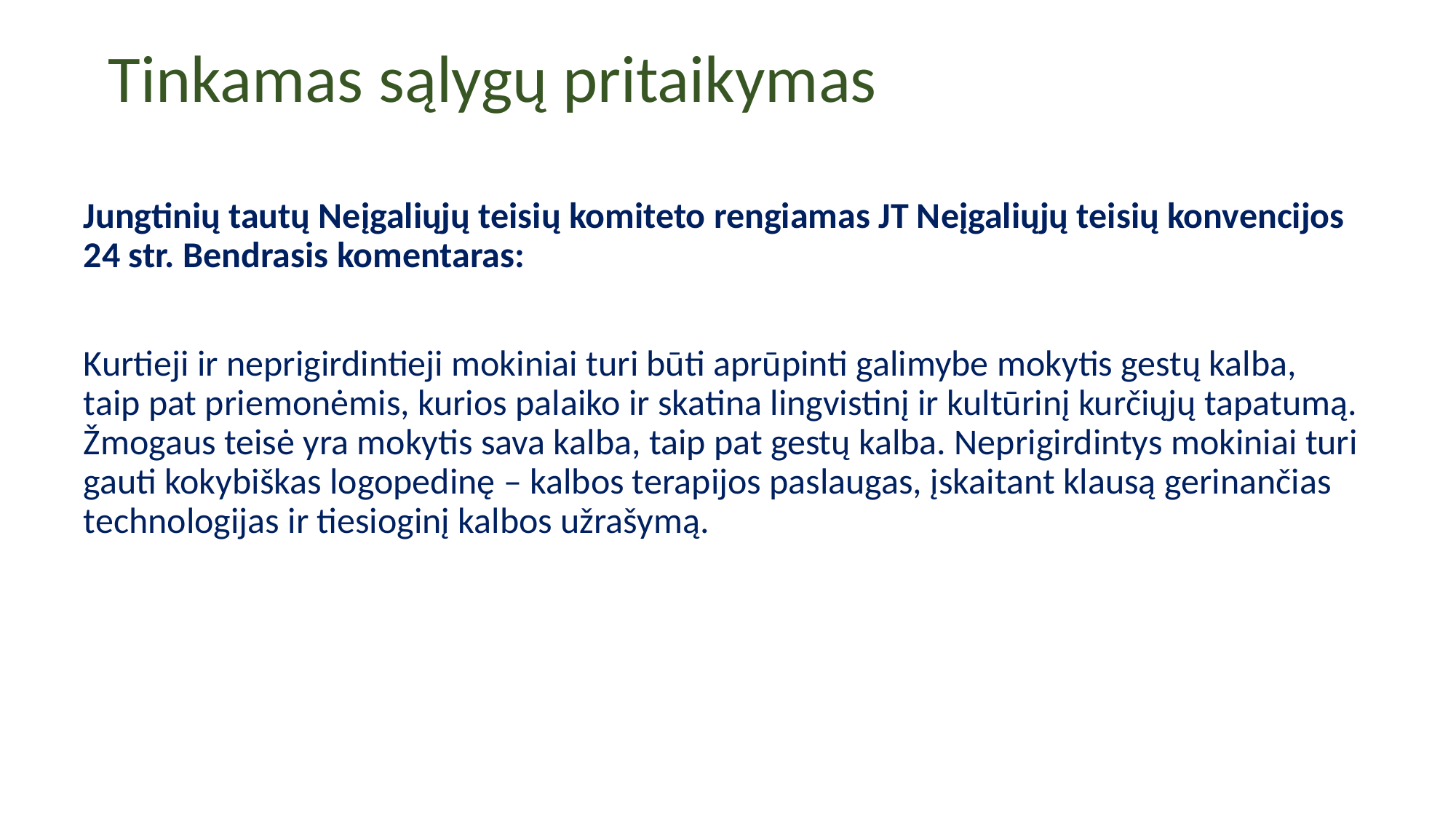

# Tinkamas sąlygų pritaikymas
Jungtinių tautų Neįgaliųjų teisių komiteto rengiamas JT Neįgaliųjų teisių konvencijos 24 str. Bendrasis komentaras:

Kurtieji ir neprigirdintieji mokiniai turi būti aprūpinti galimybe mokytis gestų kalba, taip pat priemonėmis, kurios palaiko ir skatina lingvistinį ir kultūrinį kurčiųjų tapatumą. Žmogaus teisė yra mokytis sava kalba, taip pat gestų kalba. Neprigirdintys mokiniai turi gauti kokybiškas logopedinę – kalbos terapijos paslaugas, įskaitant klausą gerinančias technologijas ir tiesioginį kalbos užrašymą.